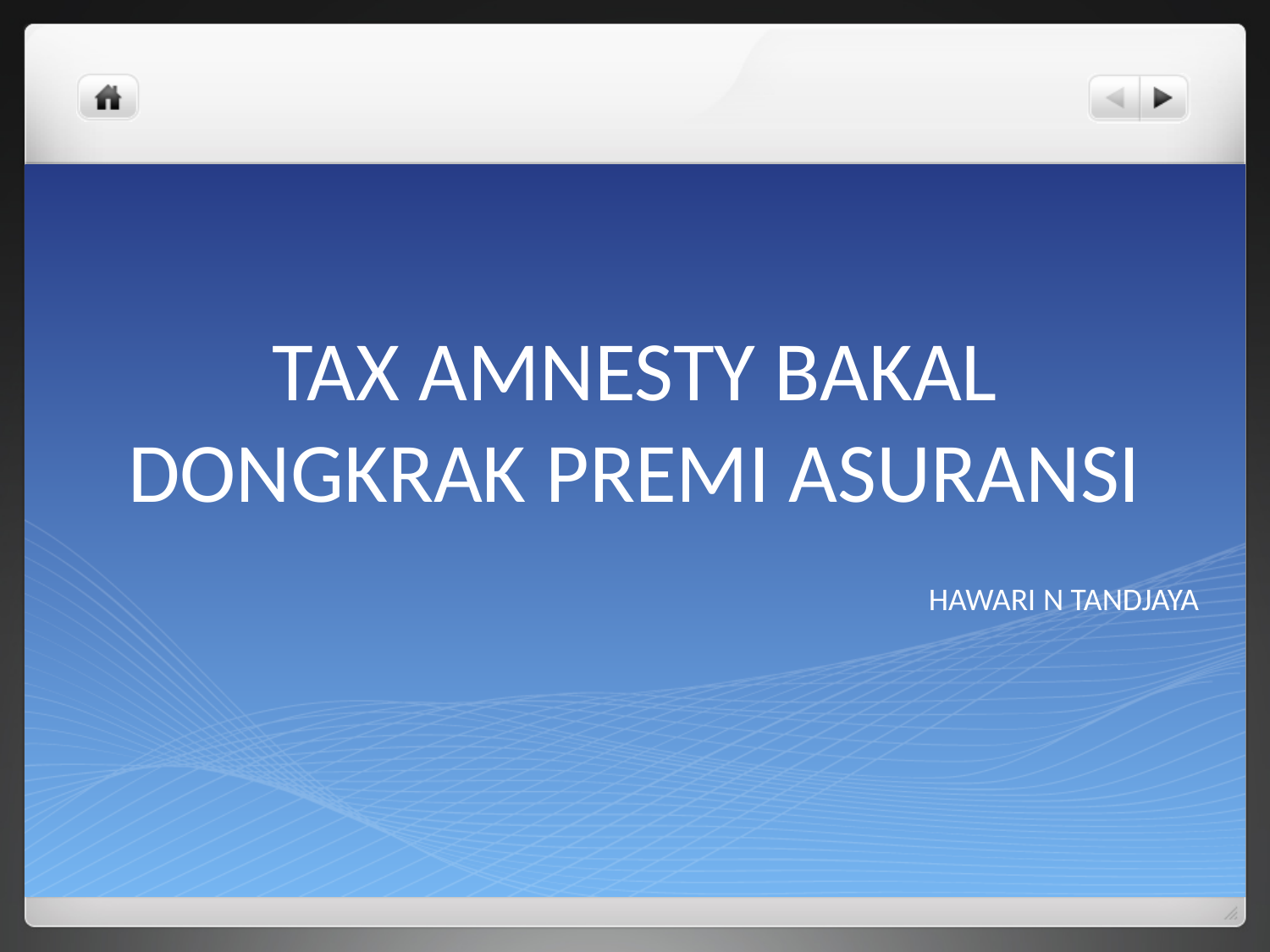

# TAX AMNESTY BAKAL DONGKRAK PREMI ASURANSI

HAWARI N TANDJAYA